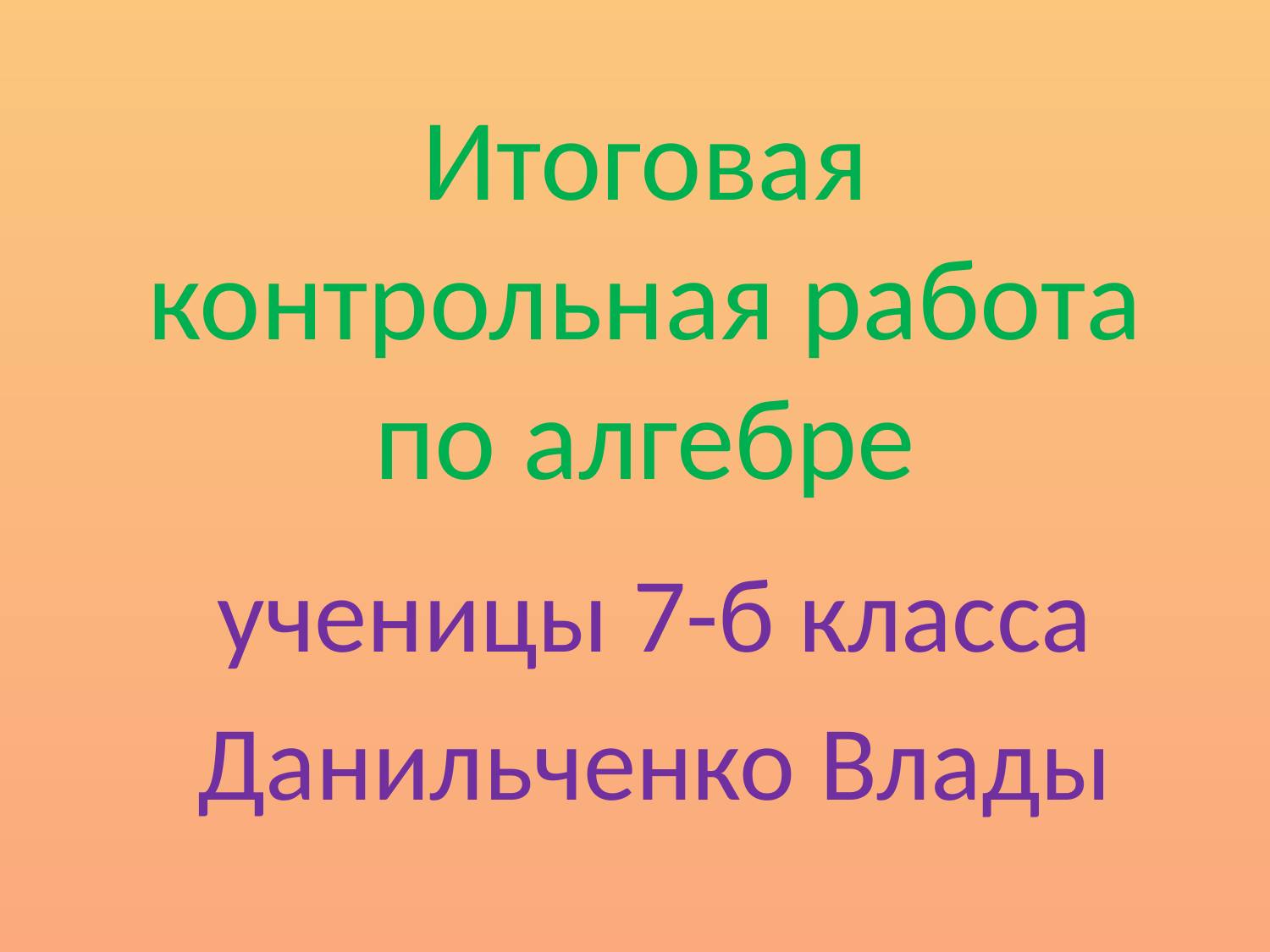

# Итоговая контрольная работа по алгебре
ученицы 7-б класса
Данильченко Влады